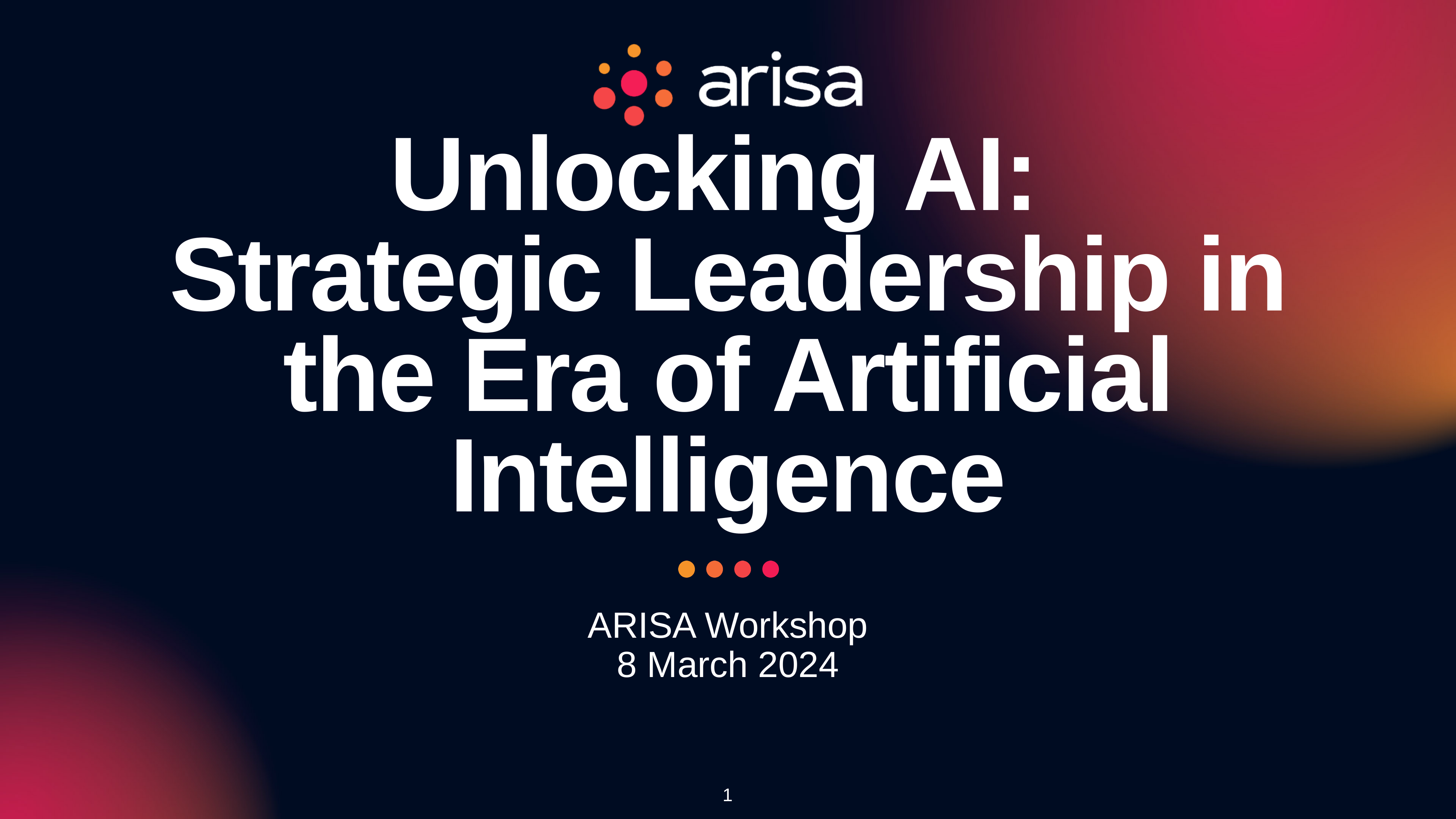

# Unlocking AI: Strategic Leadership in the Era of Artificial Intelligence
ARISA Workshop
8 March 2024
1